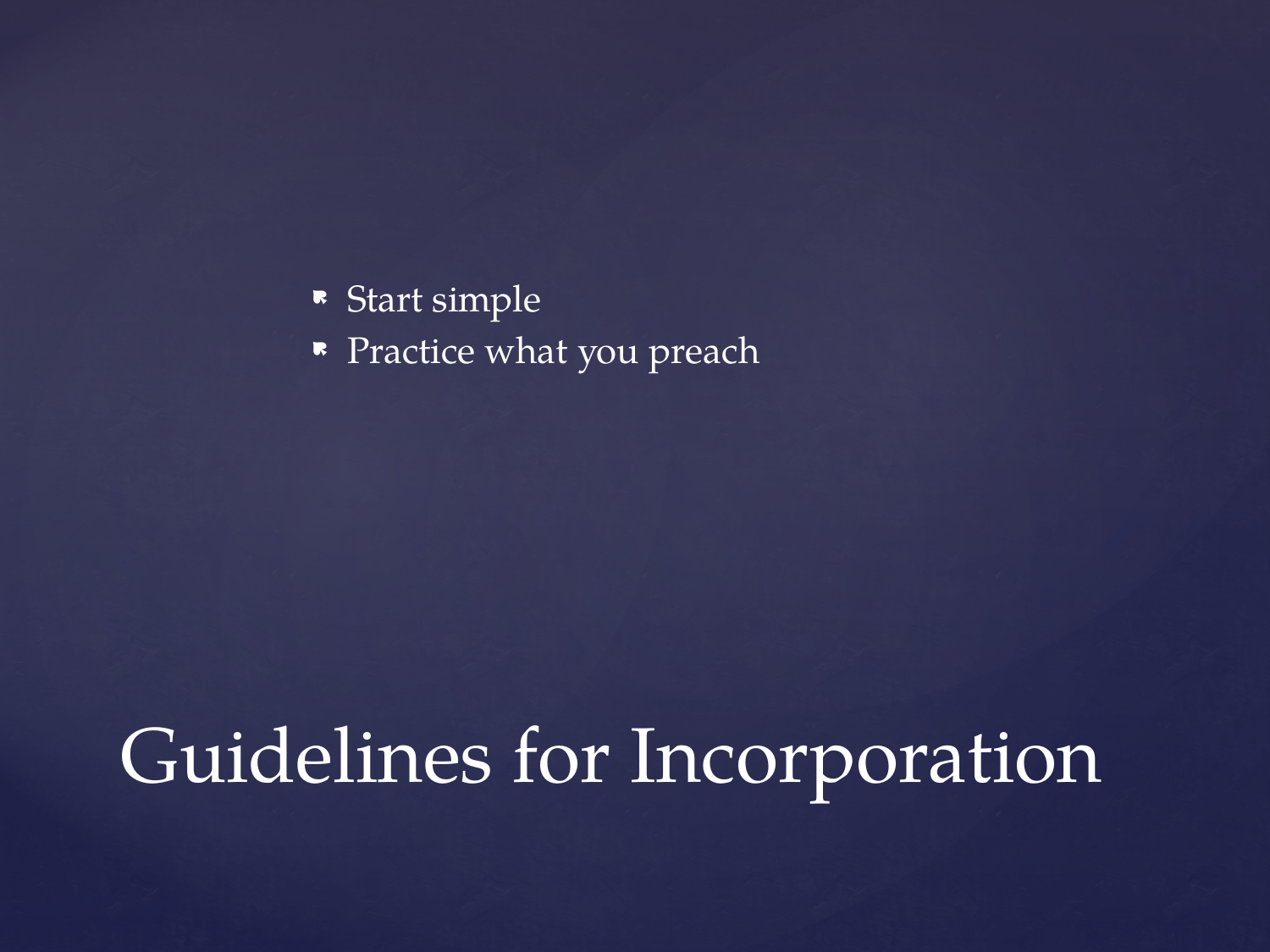

Start simple
Practice what you preach

# Guidelines for Incorporation